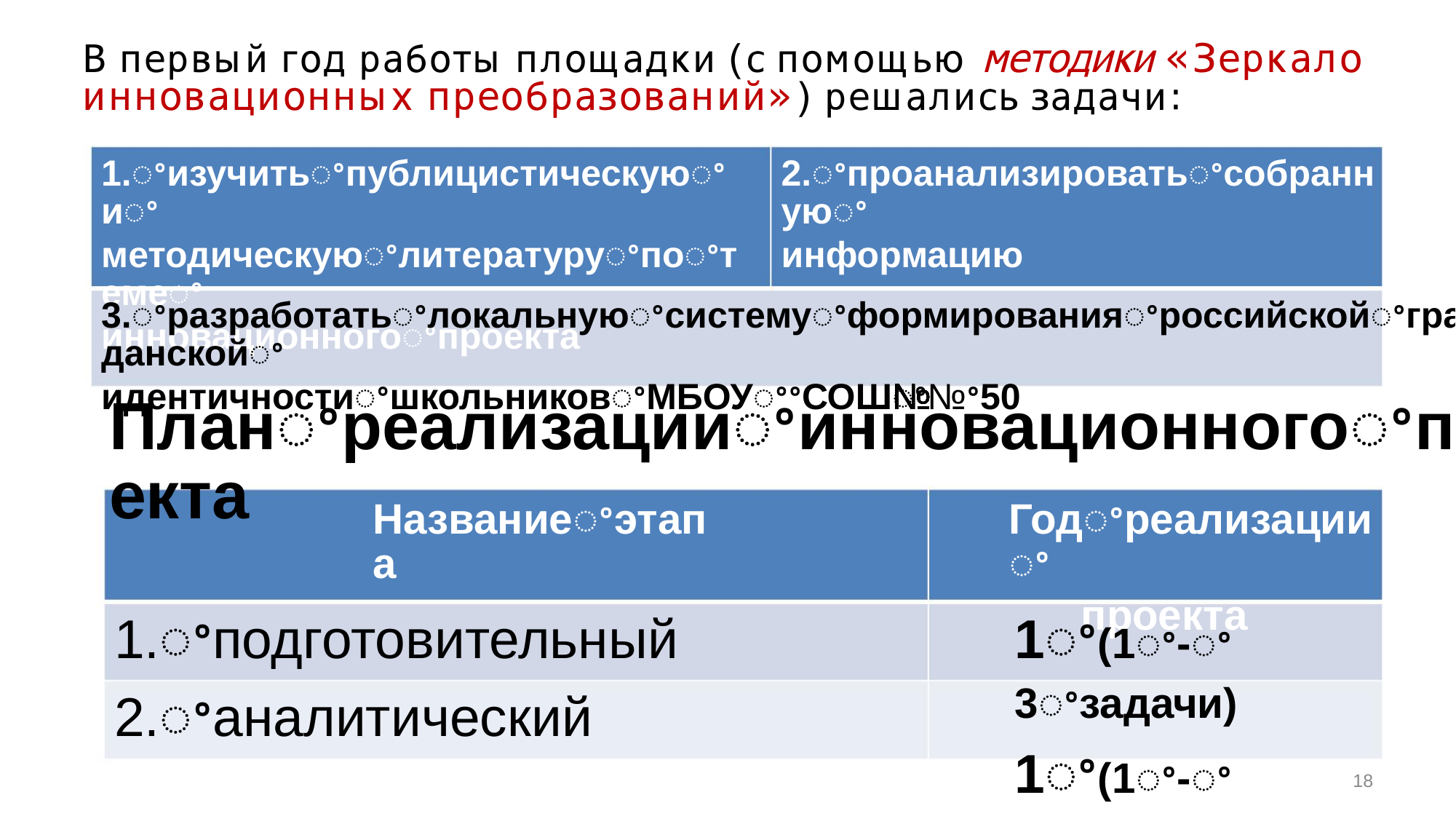

В первый год работы площадки (с помощью методики «Зеркало
инновационных преобразований») решались задачи:
1.ꢀизучитьꢀпублицистическуюꢀиꢀ
методическуюꢀлитературуꢀпоꢀтемеꢀ
инновационногоꢀпроекта
2.ꢀпроанализироватьꢀсобраннуюꢀ
информацию
3.ꢀразработатьꢀлокальнуюꢀсистемуꢀформированияꢀроссийскойꢀгражданскойꢀ
идентичностиꢀшкольниковꢀМБОУꢀꢀСОШꢀ№ꢀ50
Планꢀреализацииꢀинновационногоꢀпроекта
Названиеꢀэтапа
Годꢀреализацииꢀ
проекта
1.ꢀподготовительный
2.ꢀаналитический
1ꢀ(1ꢀ-ꢀ3ꢀзадачи)
1ꢀ(1ꢀ-ꢀ3ꢀзадачи)
18